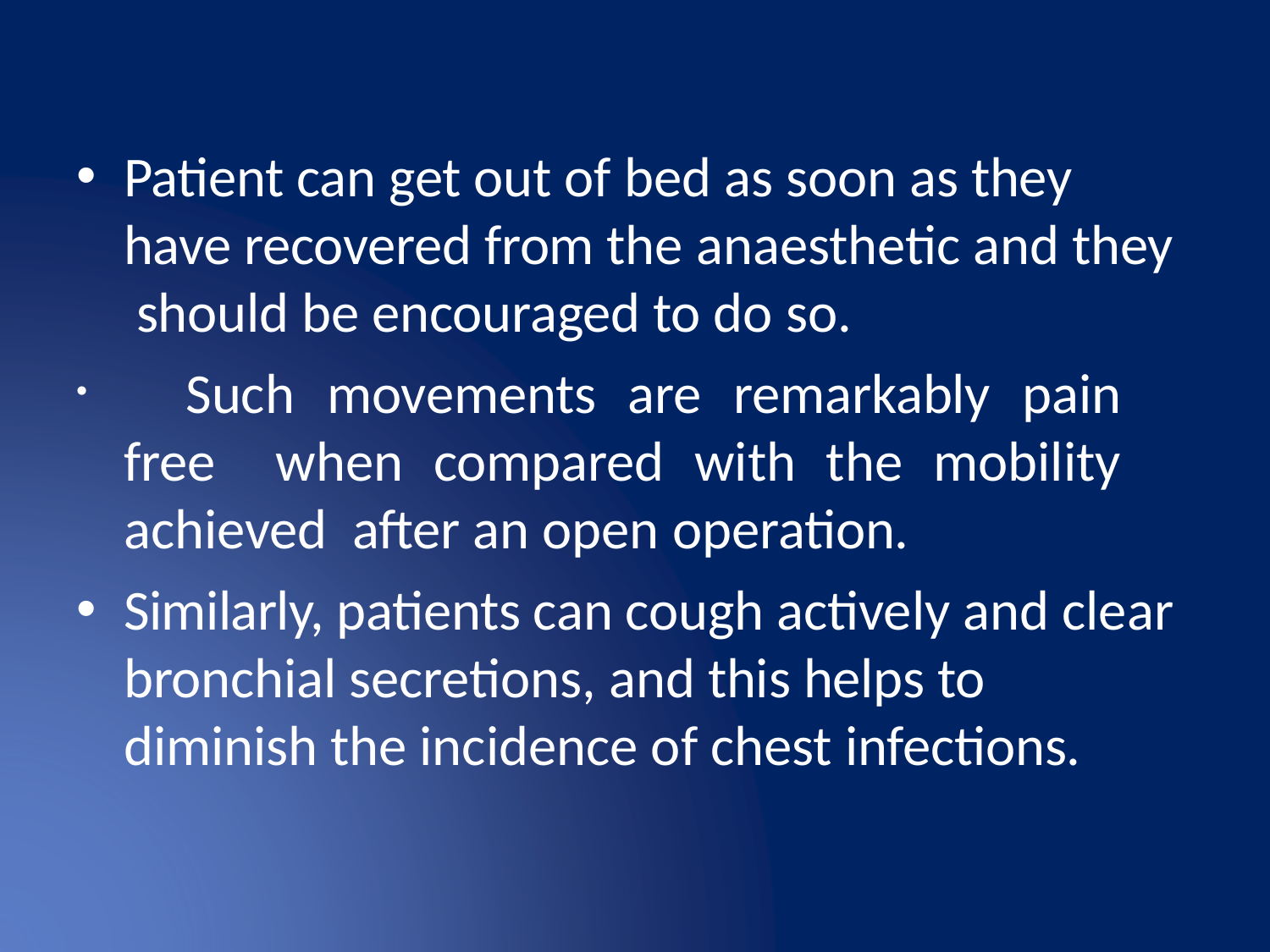

Patient can get out of bed as soon as they  have recovered from the anaesthetic and they  should be encouraged to do so.
	Such movements are remarkably pain free  when compared with the mobility achieved  after an open operation.
Similarly, patients can cough actively and clear  bronchial secretions, and this helps to  diminish the incidence of chest infections.